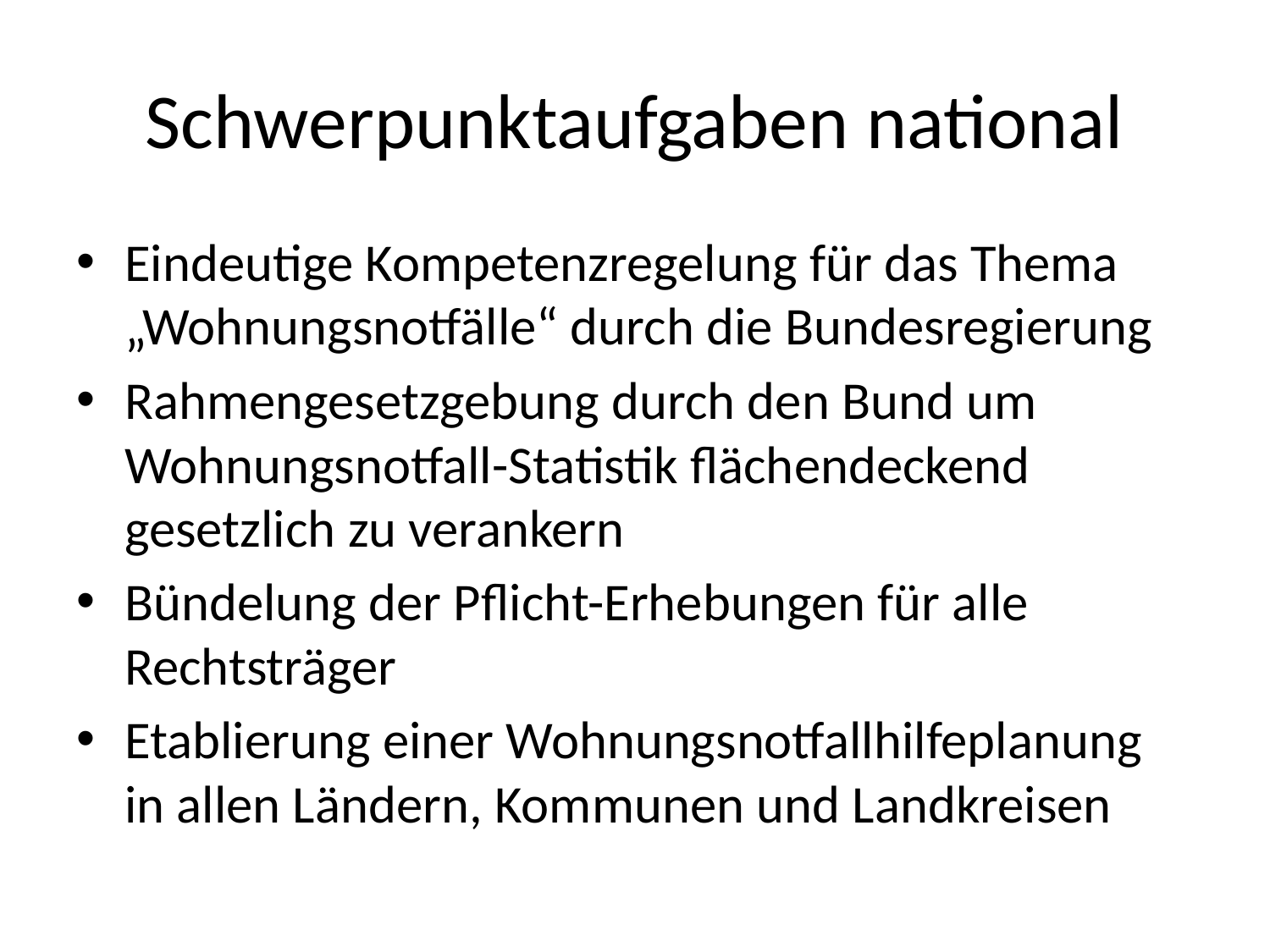

# Schwerpunktaufgaben national
Eindeutige Kompetenzregelung für das Thema „Wohnungsnotfälle“ durch die Bundesregierung
Rahmengesetzgebung durch den Bund um Wohnungsnotfall-Statistik flächendeckend gesetzlich zu verankern
Bündelung der Pflicht-Erhebungen für alle Rechtsträger
Etablierung einer Wohnungsnotfallhilfeplanung in allen Ländern, Kommunen und Landkreisen